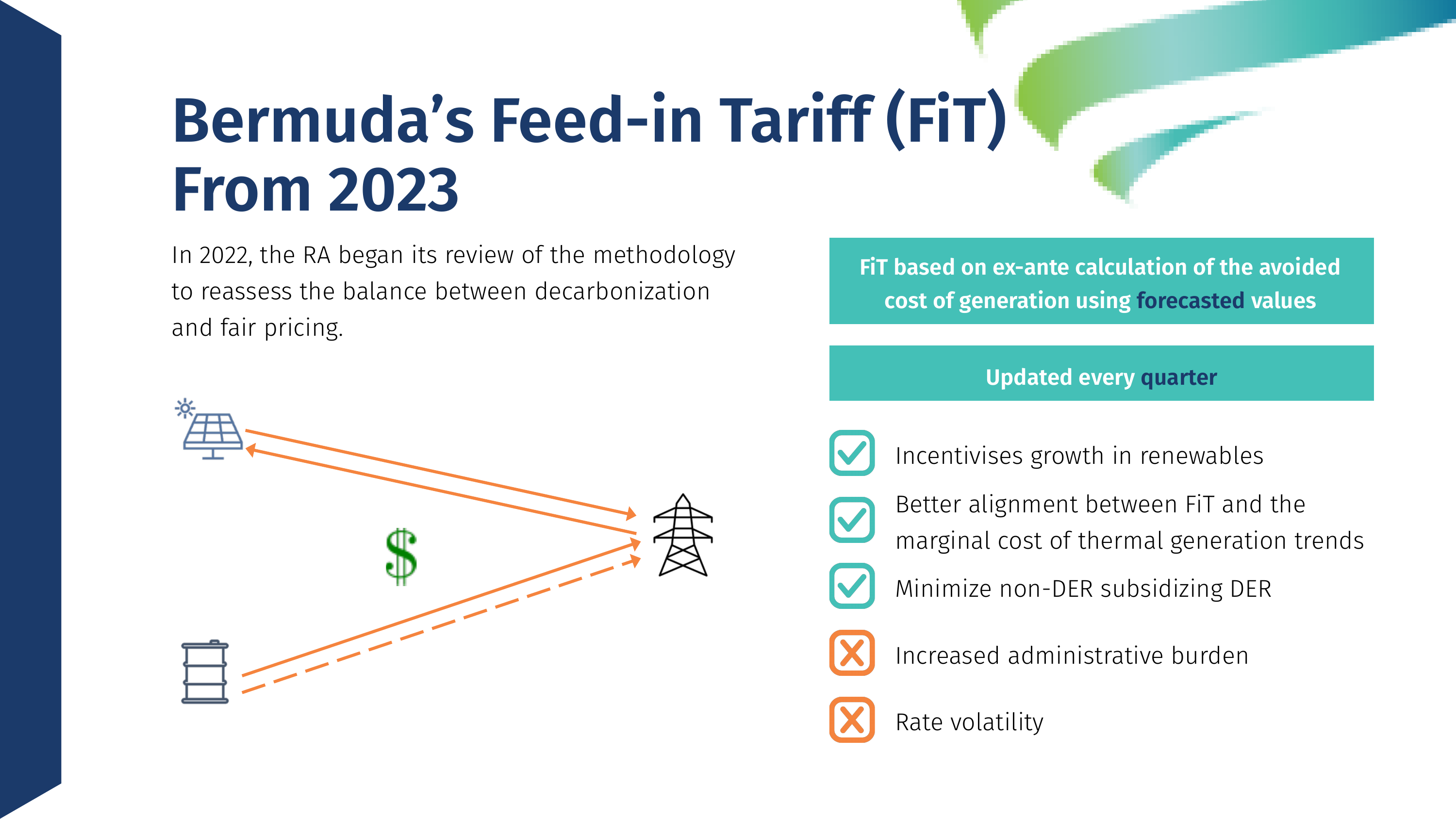

Bermuda’s Feed-in Tariff (FiT) From 2023
In 2022, the RA began its review of the methodology to reassess the balance between decarbonization and fair pricing.

FiT based on ex-ante calculation of the avoided cost of generation using forecasted values

Updated every quarter

Incentivises growth in renewables

Better alignment between FiT and the marginal cost of thermal generation trends

Minimize non-DER subsidizing DER

Increased administrative burden

Rate volatility